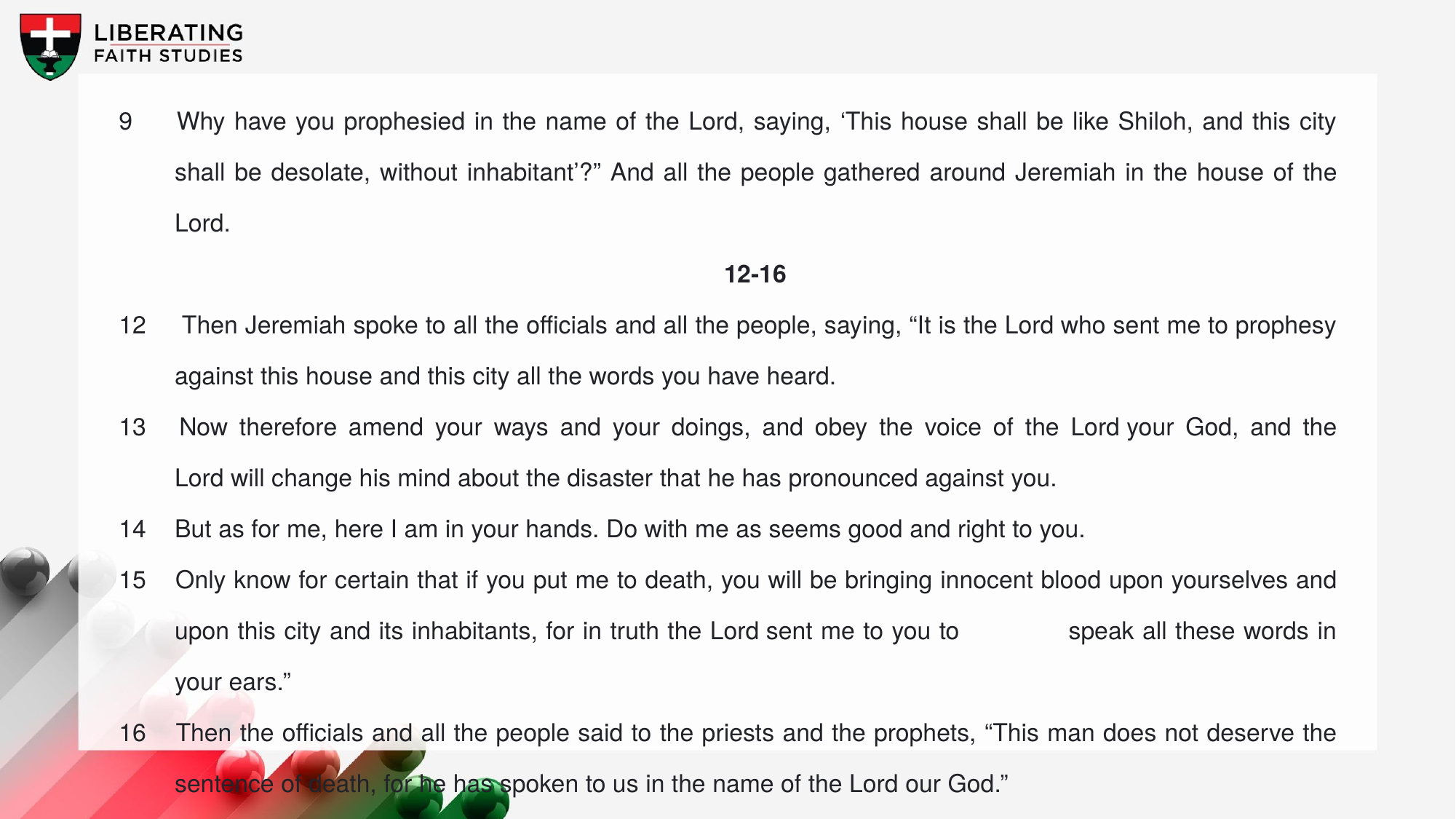

9 	Why have you prophesied in the name of the Lord, saying, ‘This house shall be like Shiloh, and this city shall be desolate, without inhabitant’?” And all the people gathered around Jeremiah in the house of the Lord.
	12-16
12	 Then Jeremiah spoke to all the officials and all the people, saying, “It is the Lord who sent me to prophesy against this house and this city all the words you have heard.
13 	Now therefore amend your ways and your doings, and obey the voice of the Lord your God, and the Lord will change his mind about the disaster that he has pronounced against you.
14 	But as for me, here I am in your hands. Do with me as seems good and right to you.
15 	Only know for certain that if you put me to death, you will be bringing innocent blood upon yourselves and upon this city and its inhabitants, for in truth the Lord sent me to you to 	speak all these words in your ears.”
16 	Then the officials and all the people said to the priests and the prophets, “This man does not deserve the sentence of death, for he has spoken to us in the name of the Lord our God.”